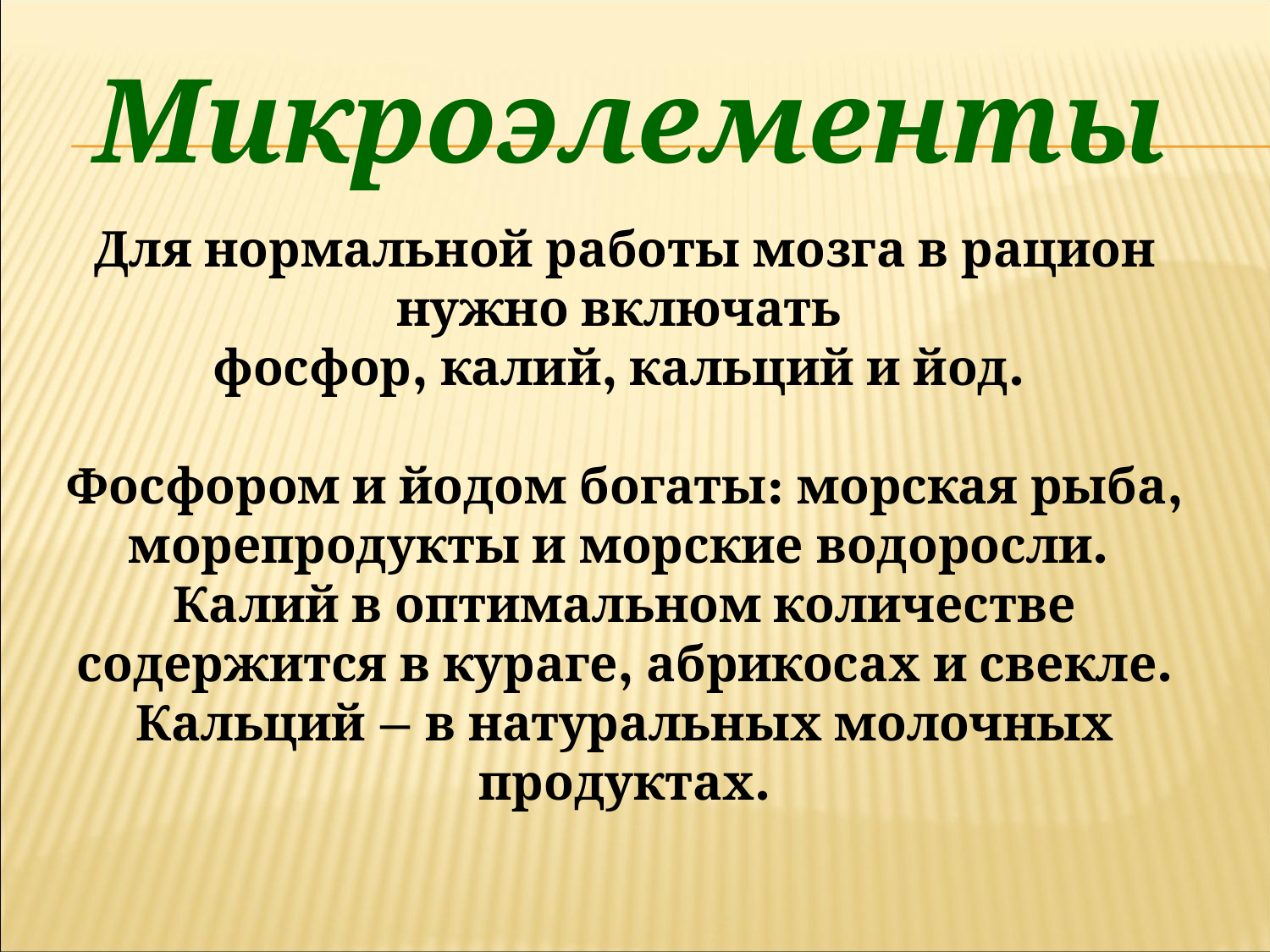

Микроэлементы

Для нормальной работы мозга в рацион нужно включать
фосфор, калий, кальций и йод.

Фосфором и йодом богаты: морская рыба, морепродукты и морские водоросли.
Калий в оптимальном количестве содержится в кураге, абрикосах и свекле. Кальций – в натуральных молочных продуктах.